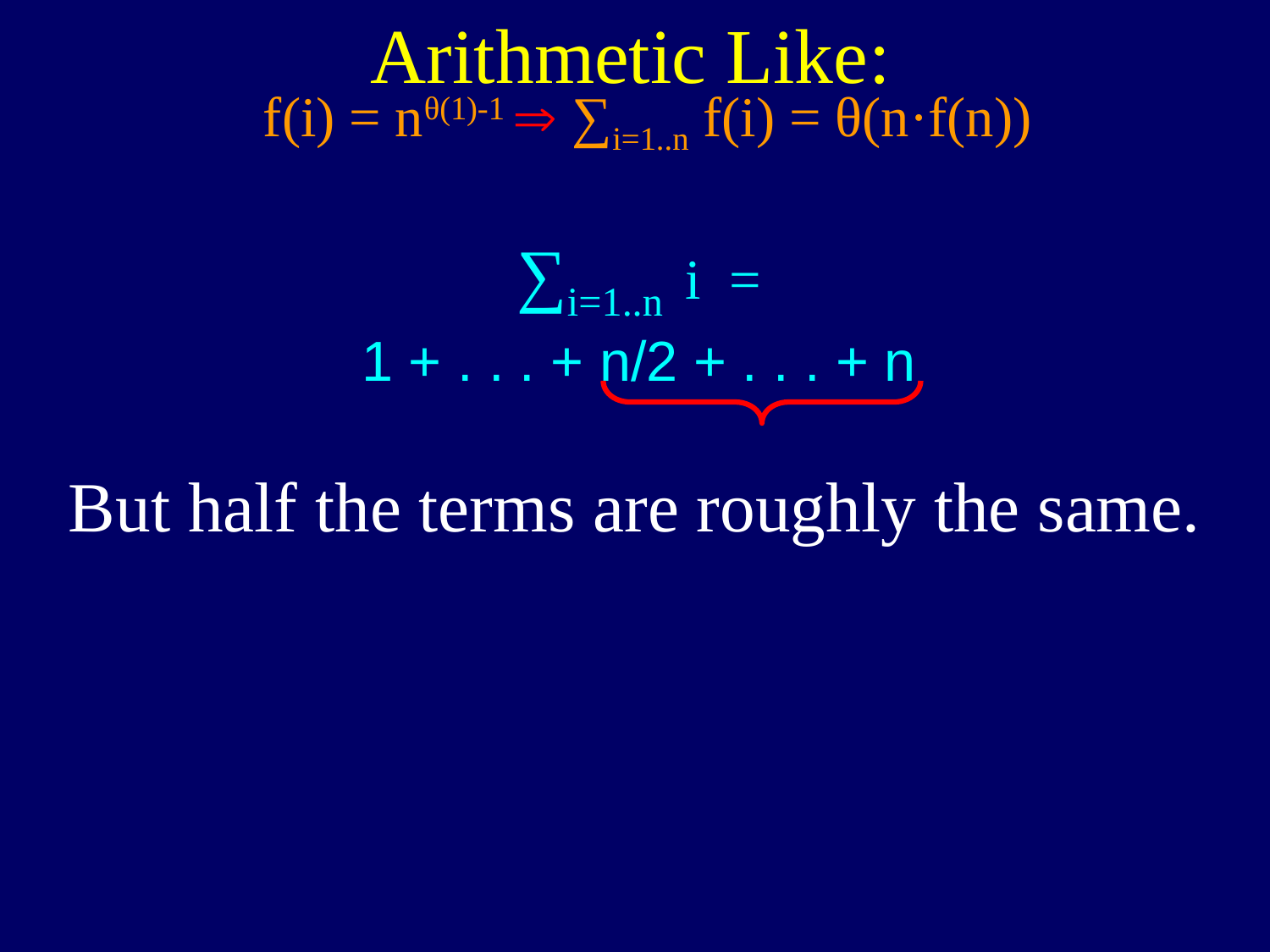

Arithmetic Like:
f(i) = nθ(1)-1 ⇒ ∑i=1..n f(i) = θ(n·f(n))
∑i=1..n  i  =
1 + . . . + n/2 + . . . + n

But half the terms are roughly the same.